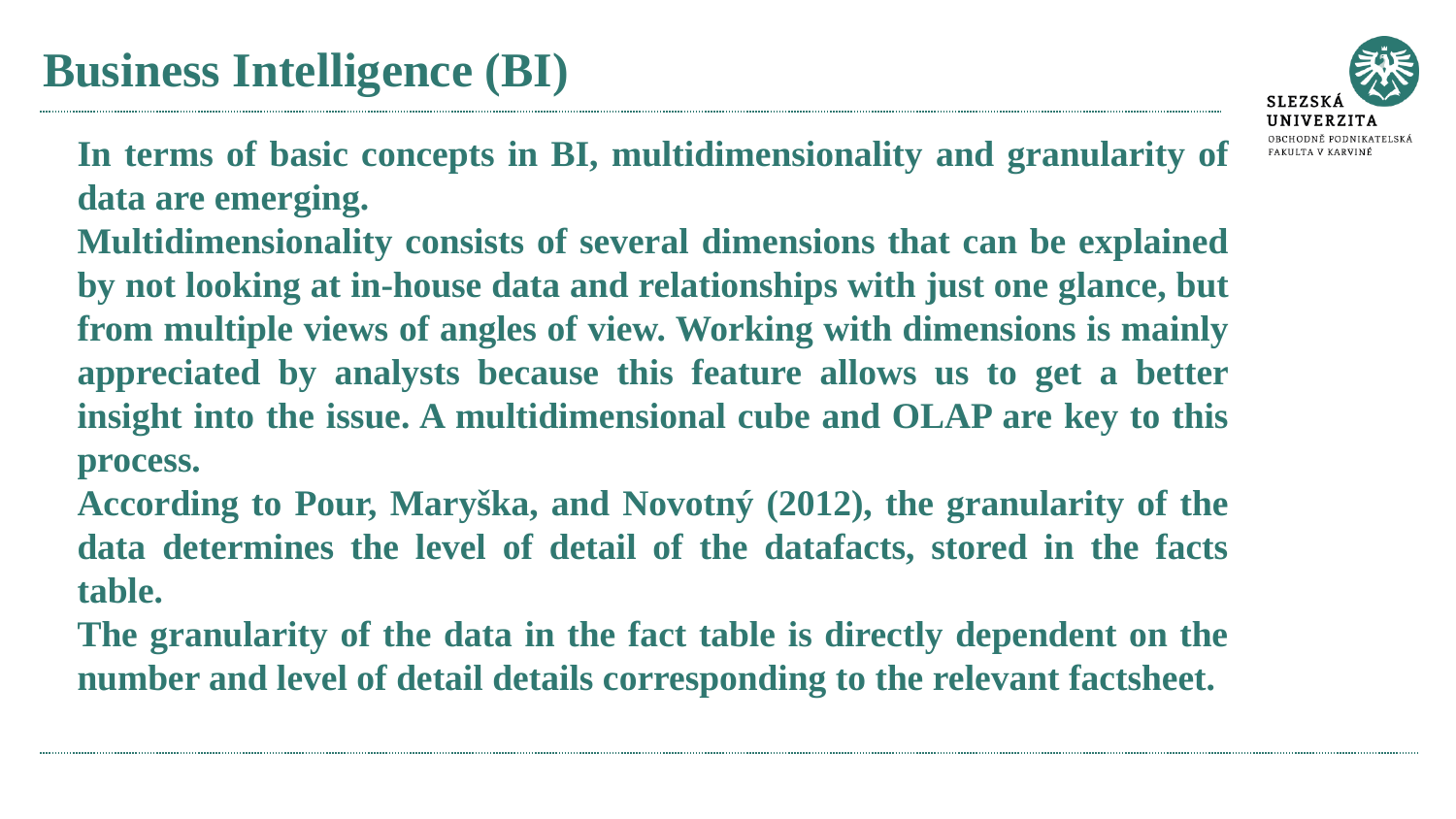

# Business Intelligence (BI)
In terms of basic concepts in BI, multidimensionality and granularity of data are emerging.
Multidimensionality consists of several dimensions that can be explained by not looking at in-house data and relationships with just one glance, but from multiple views of angles of view. Working with dimensions is mainly appreciated by analysts because this feature allows us to get a better insight into the issue. A multidimensional cube and OLAP are key to this process.
According to Pour, Maryška, and Novotný (2012), the granularity of the data determines the level of detail of the datafacts, stored in the facts table.
The granularity of the data in the fact table is directly dependent on the number and level of detail details corresponding to the relevant factsheet.